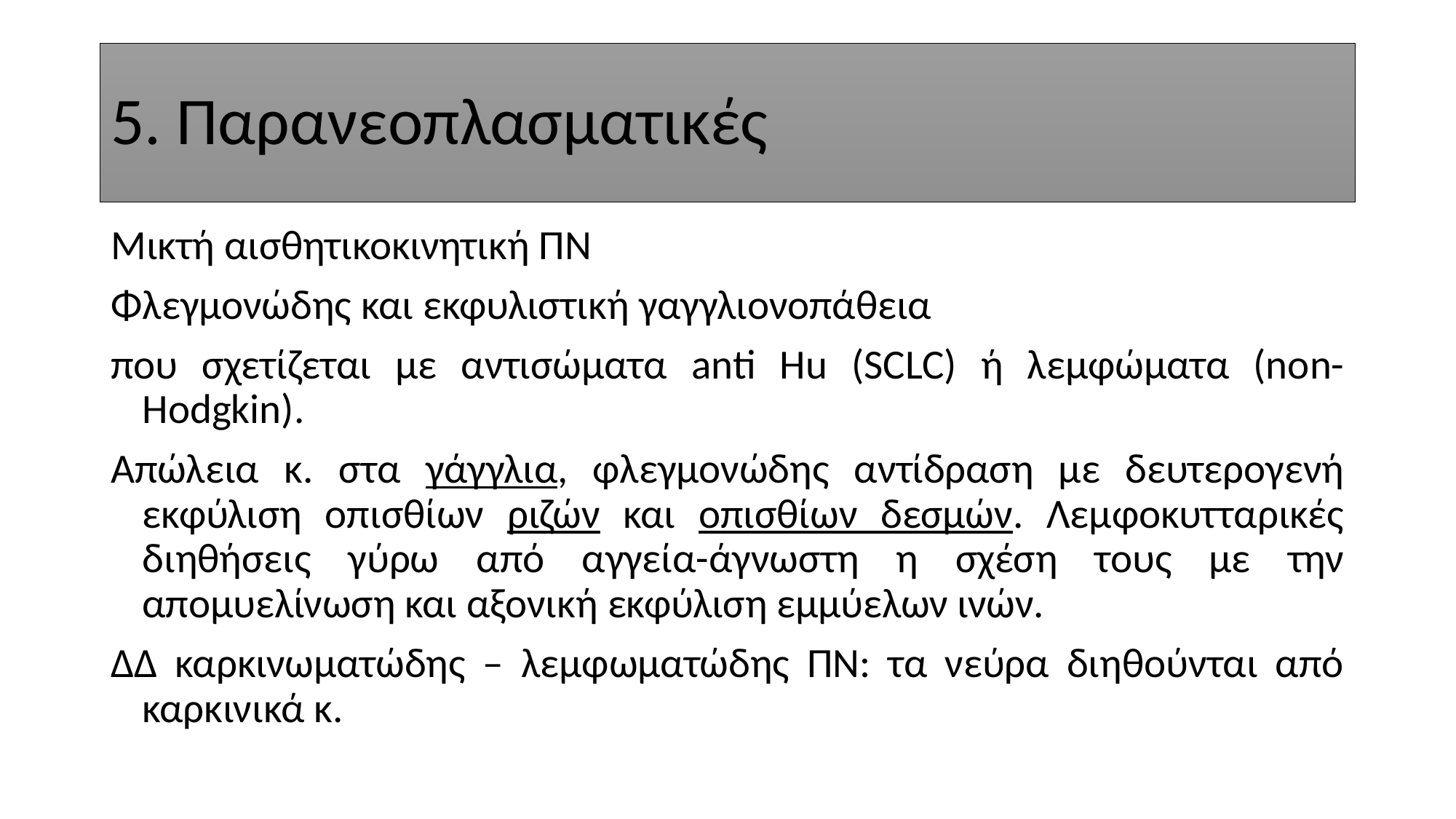

# 5. Παρανεοπλασματικές
Μικτή αισθητικοκινητική ΠΝ
Φλεγμονώδης και εκφυλιστική γαγγλιονοπάθεια
που σχετίζεται με αντισώματα anti Hu (SCLC) ή λεμφώματα (non-Hodgkin).
Απώλεια κ. στα γάγγλια, φλεγμονώδης αντίδραση με δευτερογενή εκφύλιση οπισθίων ριζών και οπισθίων δεσμών. Λεμφοκυτταρικές διηθήσεις γύρω από αγγεία-άγνωστη η σχέση τους με την απομυελίνωση και αξονική εκφύλιση εμμύελων ινών.
ΔΔ καρκινωματώδης – λεμφωματώδης ΠΝ: τα νεύρα διηθούνται από καρκινικά κ.